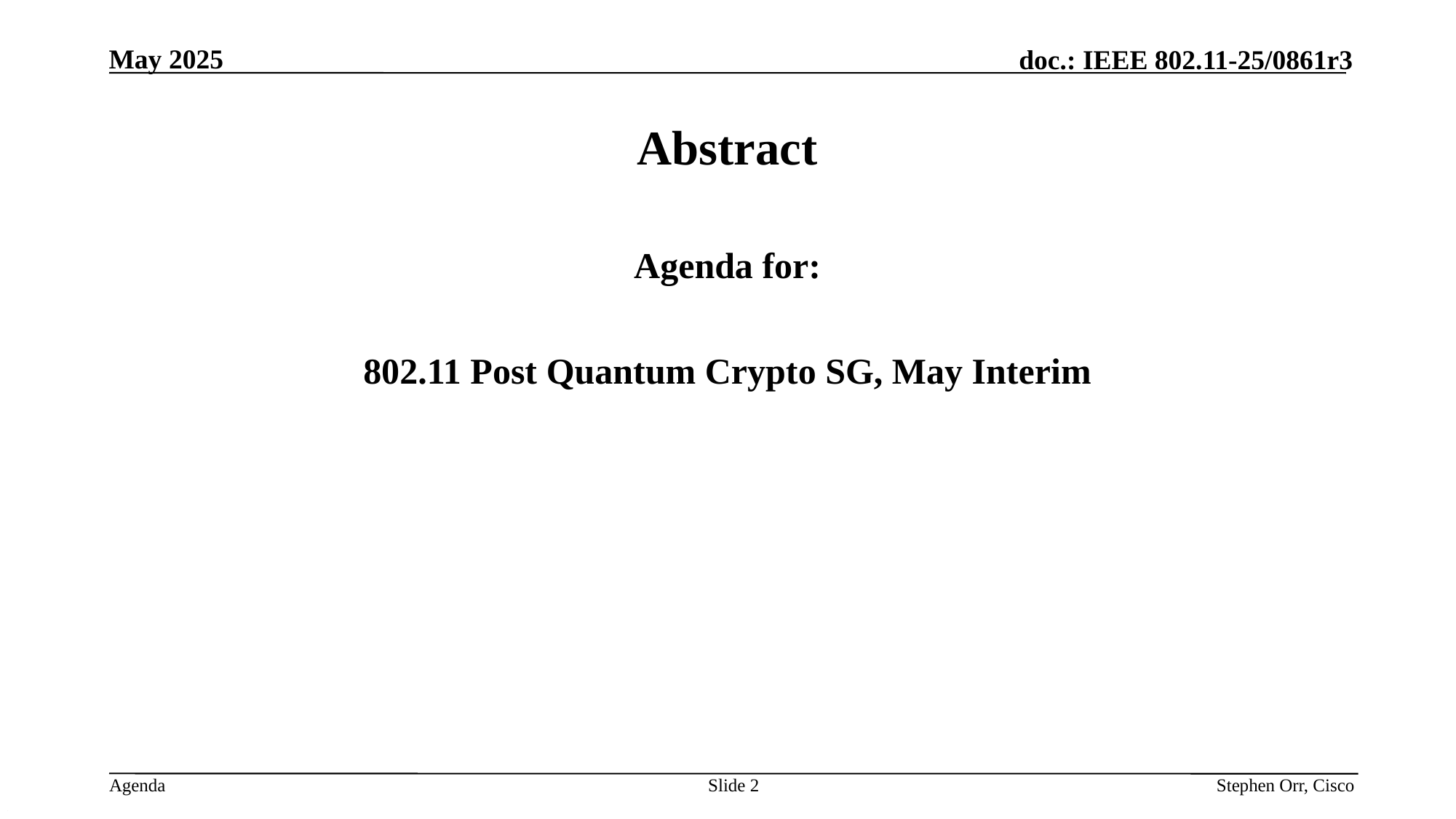

# Abstract
Agenda for:

802.11 Post Quantum Crypto SG, May Interim
Slide 2